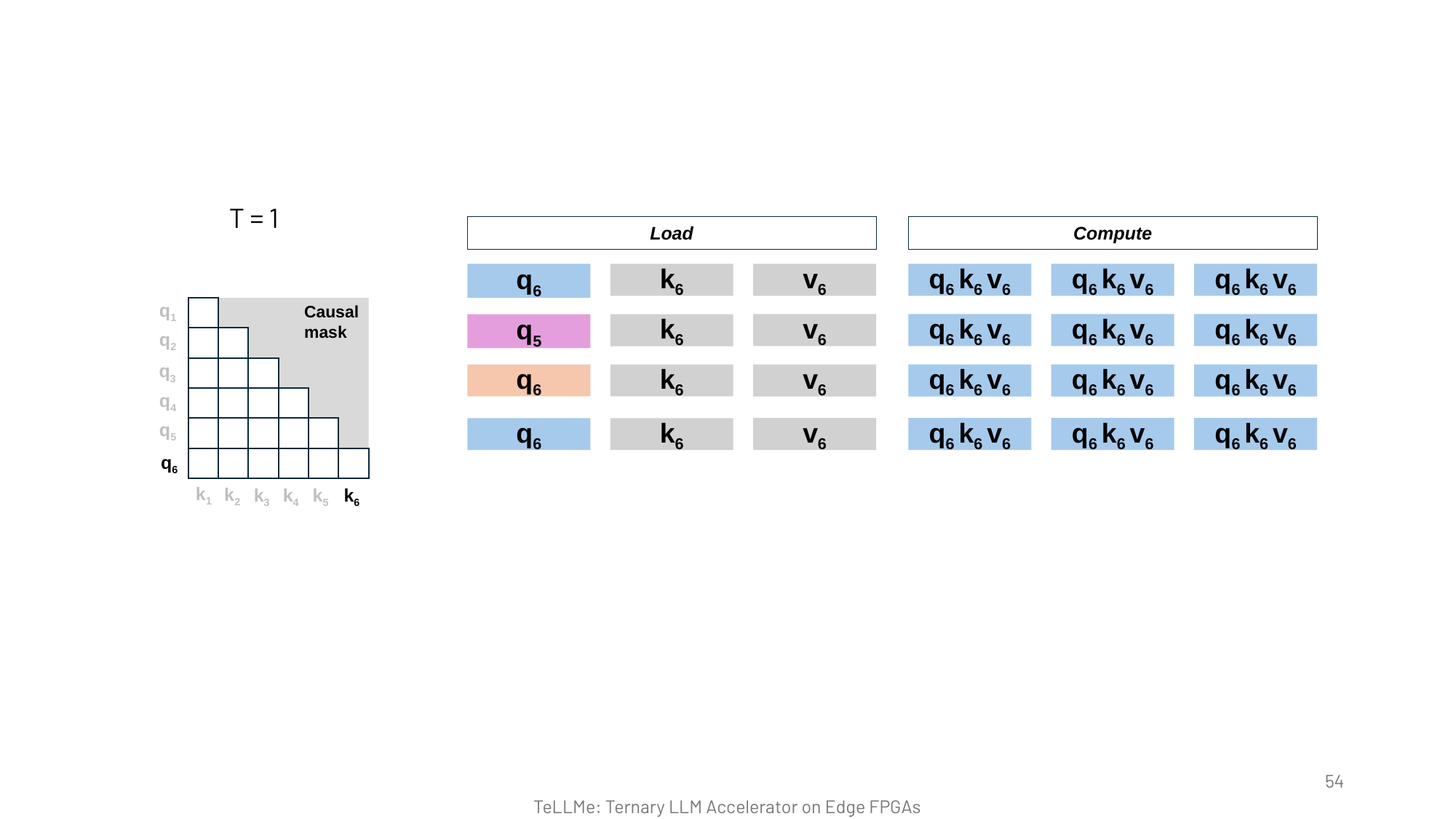

T = 1
Compute
Load
q6 k6 v6
q6 k6 v6
q6 k6 v6
v6
k6
q6
q1
Causal mask

q6 k6 v6
q6 k6 v6
q6 k6 v6
v6
k6
q5
q2

q3

q6 k6 v6
q6 k6 v6
q6 k6 v6
v6
k6
q6
q4

q5
q6 k6 v6
q6 k6 v6
q6 k6 v6
v6
k6
q6

q6

k1
k2
k3
k4
k5
k6

54
TeLLMe: Ternary LLM Accelerator on Edge FPGAs